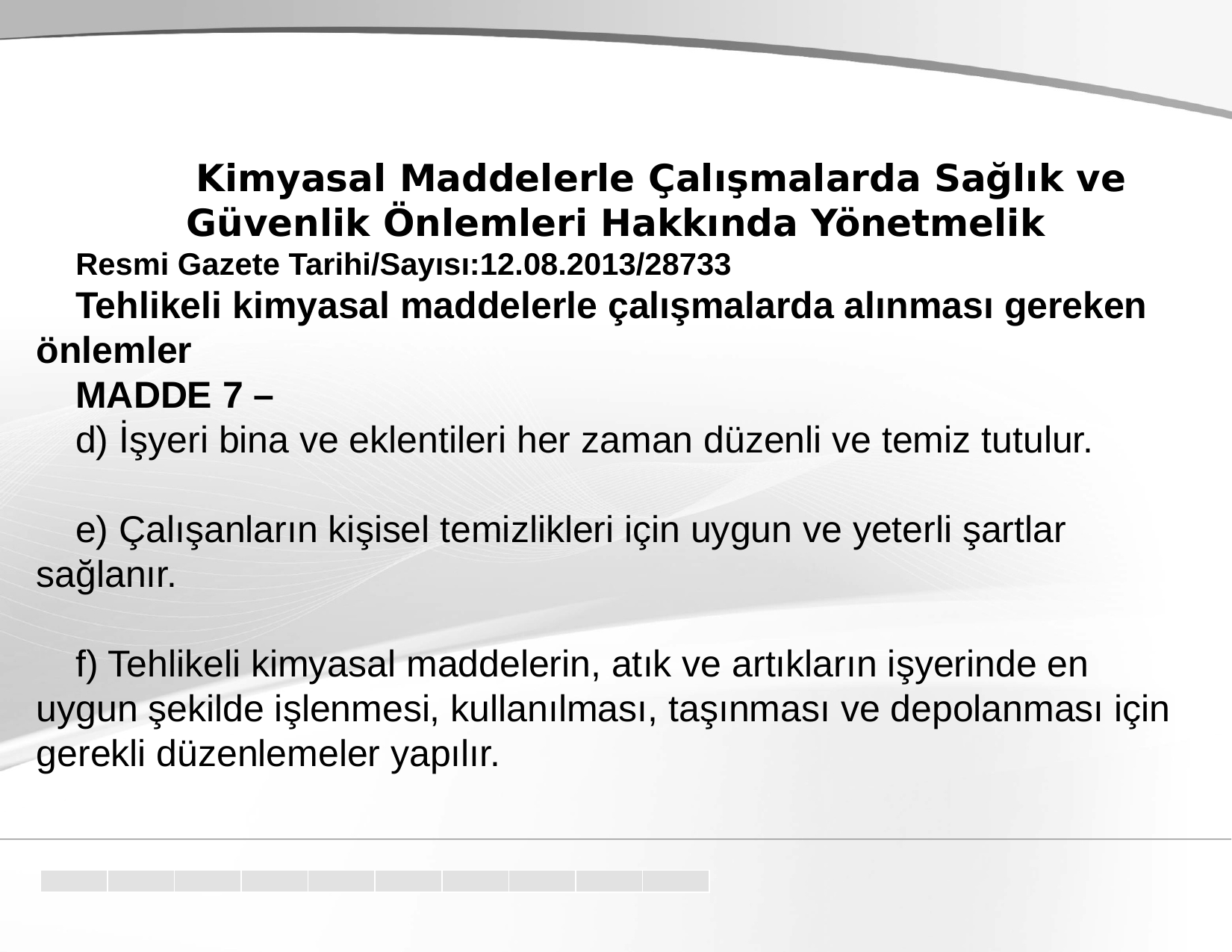

Kimyasal Maddelerle Çalışmalarda Sağlık ve Güvenlik Önlemleri Hakkında Yönetmelik
Resmi Gazete Tarihi/Sayısı:12.08.2013/28733
Tehlikeli kimyasal maddelerle çalışmalarda alınması gereken önlemler
MADDE 7 –
d) İşyeri bina ve eklentileri her zaman düzenli ve temiz tutulur.

e) Çalışanların kişisel temizlikleri için uygun ve yeterli şartlar sağlanır.

f) Tehlikeli kimyasal maddelerin, atık ve artıkların işyerinde en uygun şekilde işlenmesi, kullanılması, taşınması ve depolanması için gerekli düzenlemeler yapılır.